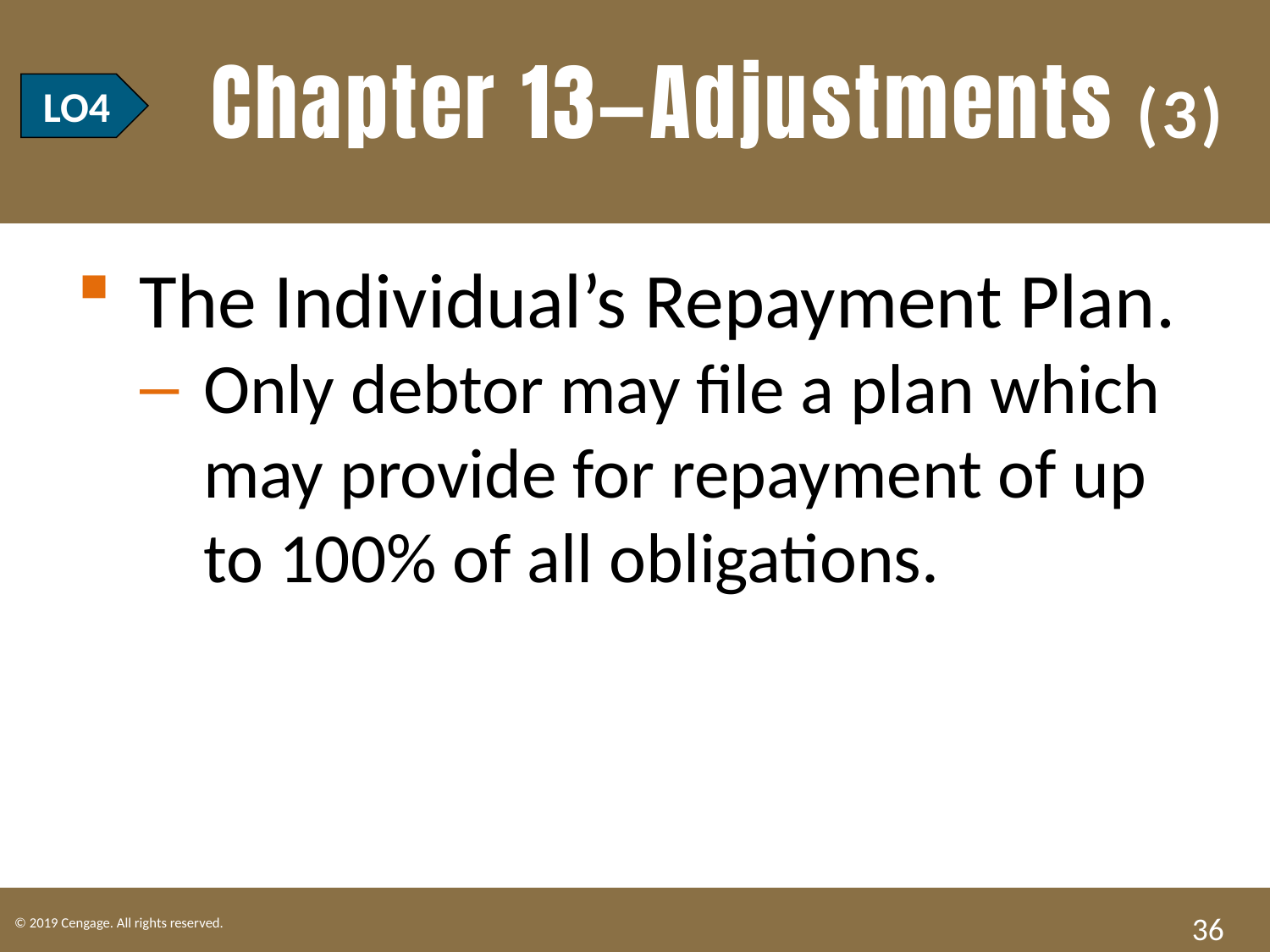

# LO4 Chapter 13—Adjustments (3)
LO4
The Individual’s Repayment Plan.
Only debtor may file a plan which may provide for repayment of up to 100% of all obligations.

36